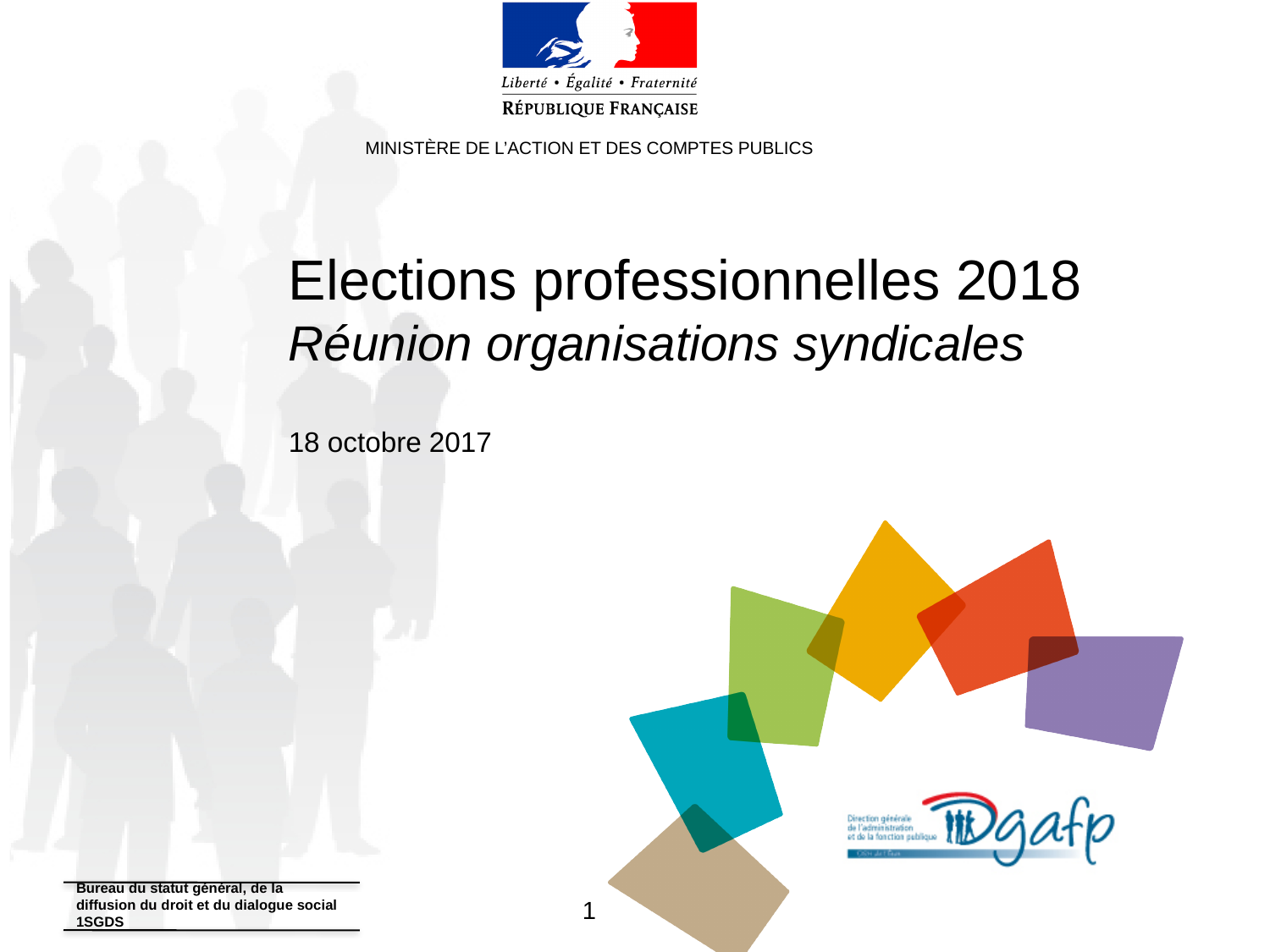

# Elections professionnelles 2018 Réunion organisations syndicales
18 octobre 2017
Bureau du statut général, de la diffusion du droit et du dialogue social 1SGDS
1